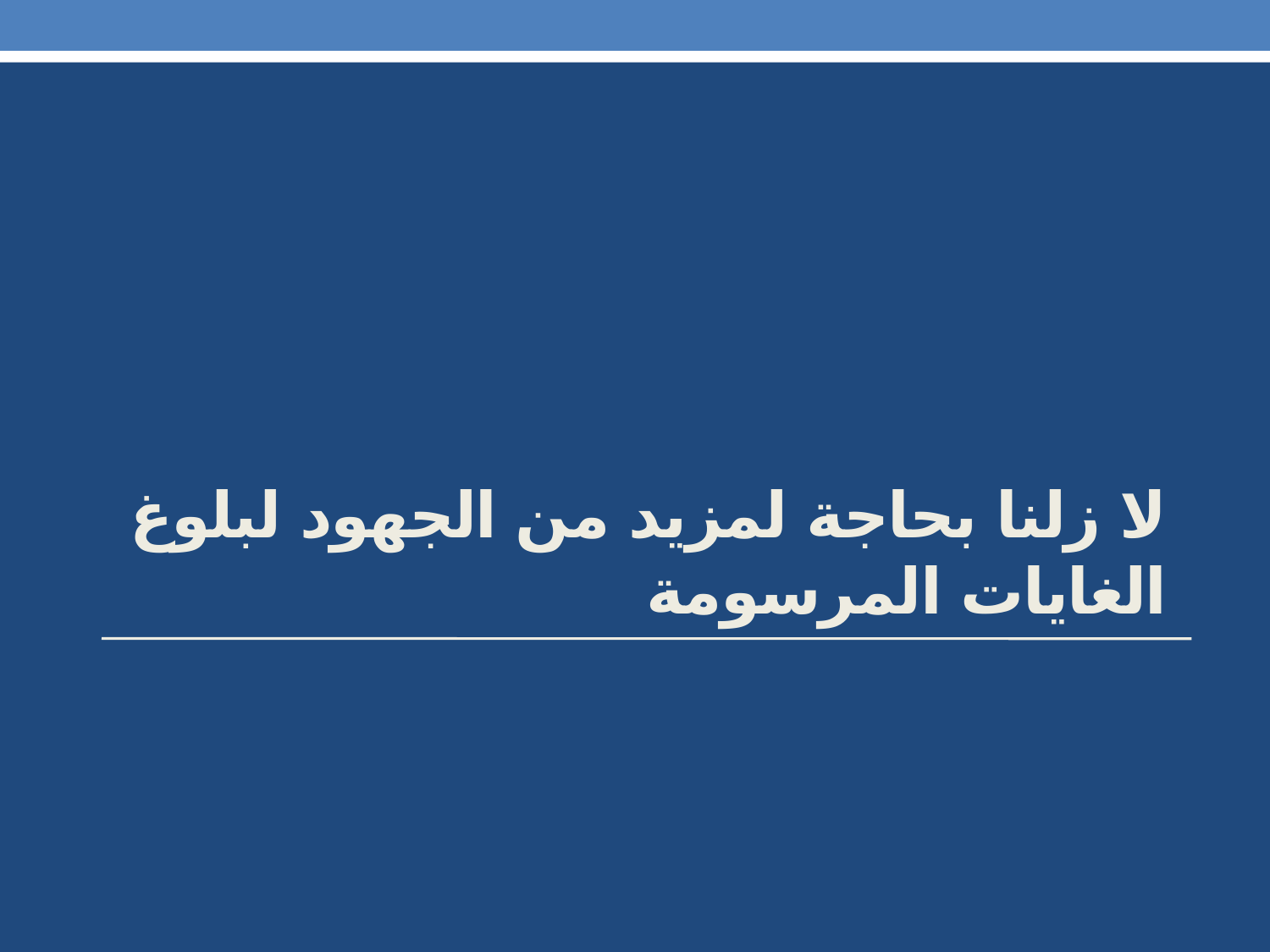

# لا زلنا بحاجة لمزيد من الجهود لبلوغ الغايات المرسومة